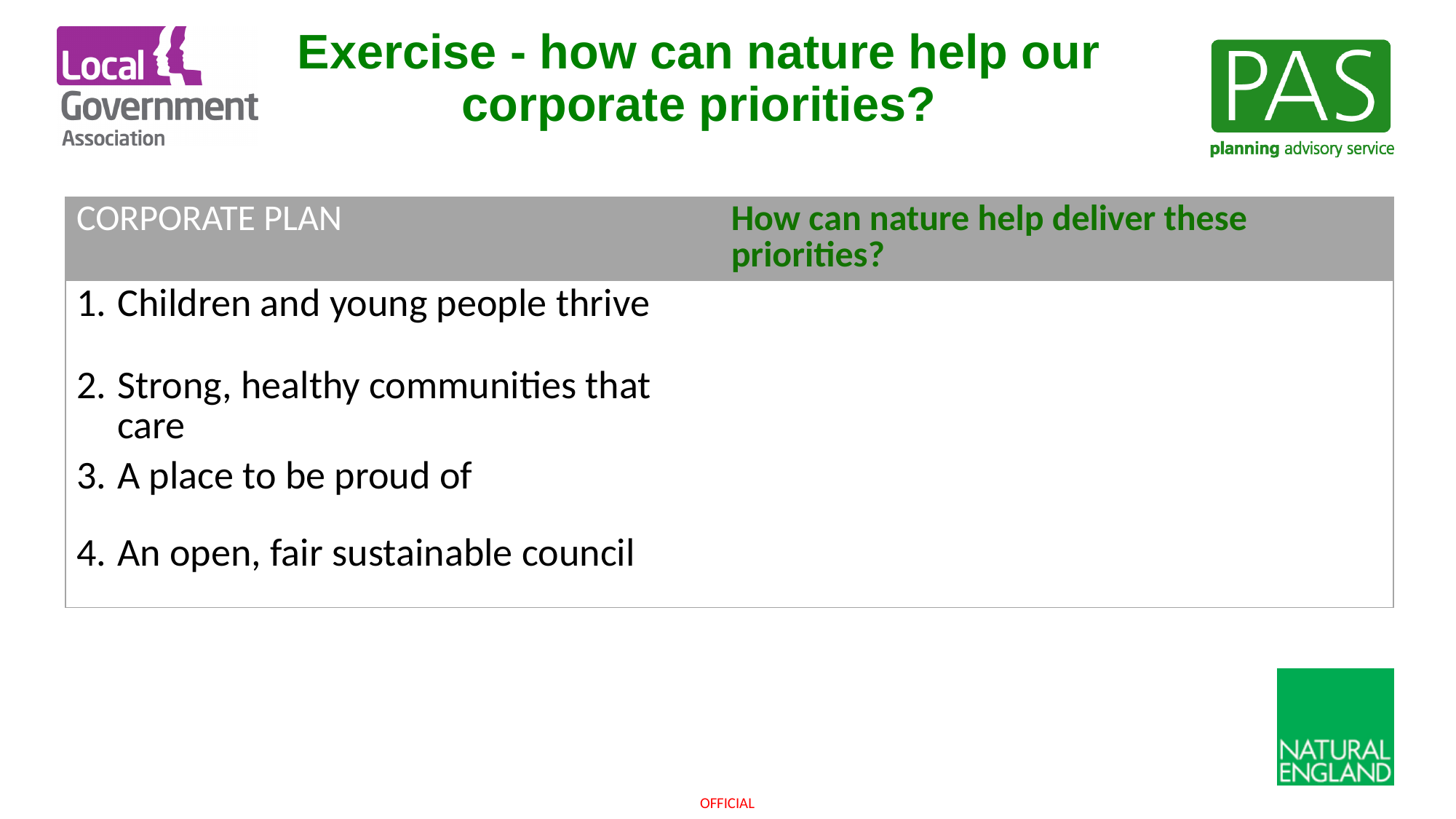

# Exercise - how can nature help our corporate priorities?
| CORPORATE PLAN | How can nature help deliver these priorities? |
| --- | --- |
| Children and young people thrive |  |
| Strong, healthy communities that care |  |
| A place to be proud of |  |
| An open, fair sustainable council |  |